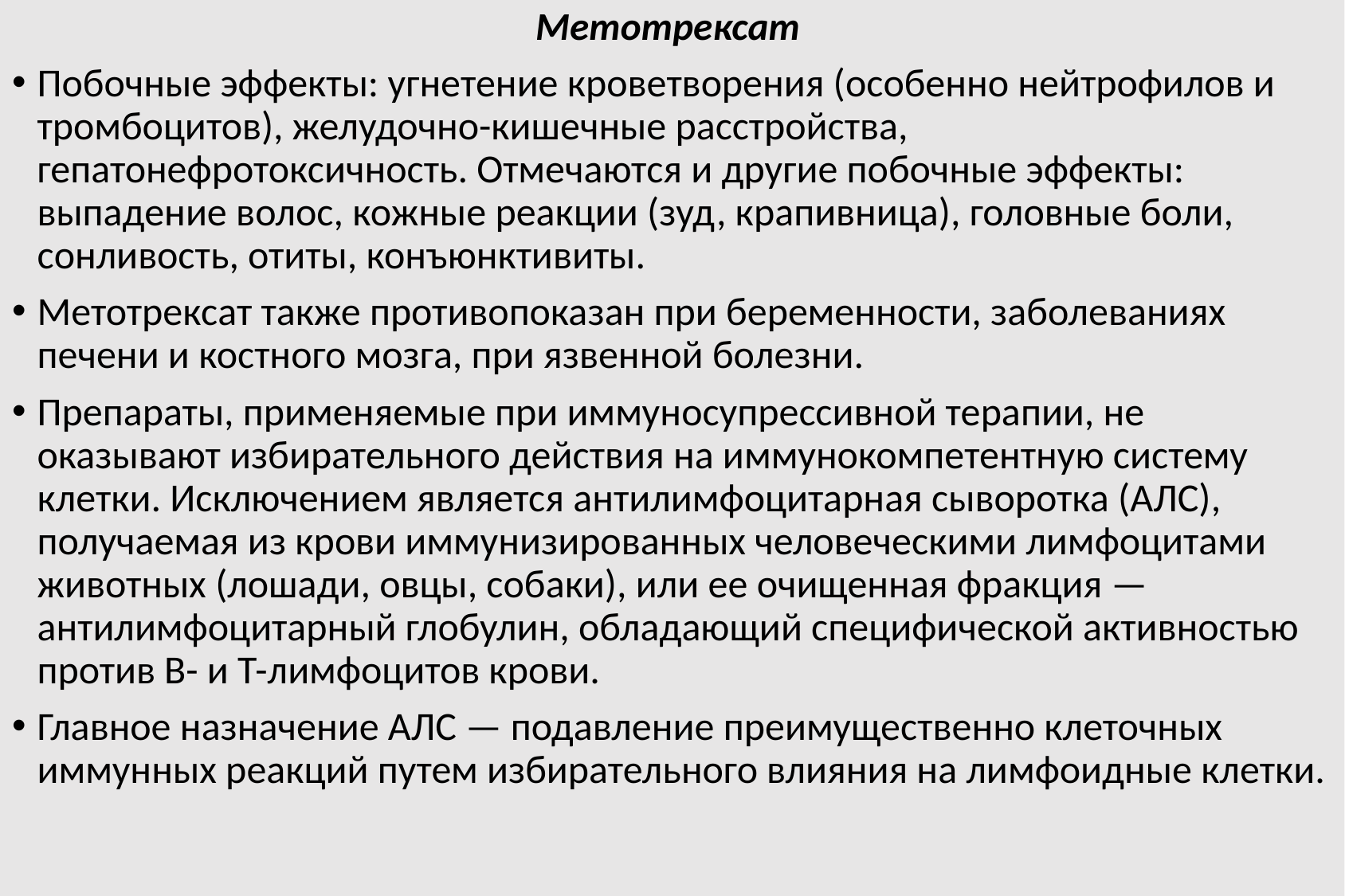

Метотрексат
Побочные эффекты: угнетение кроветворения (особенно нейтрофилов и тромбоцитов), желудочно-кишечные расстройства, гепатонефротоксичность. Отмечаются и другие побочные эффекты: выпадение волос, кожные реакции (зуд, крапивница), головные боли, сонливость, отиты, конъюнктивиты.
Метотрексат также противопоказан при беременности, заболеваниях печени и костного мозга, при язвенной болезни.
Препараты, применяемые при иммуносупрессивной терапии, не оказывают избирательного действия на иммунокомпетентную систему клетки. Исключением является антилимфоцитарная сыворотка (АЛС), получаемая из крови иммунизированных человеческими лимфоцитами животных (лошади, овцы, собаки), или ее очищенная фракция — антилимфоцитарный глобулин, обладающий специфической активностью против В- и Т-лимфоцитов крови.
Главное назначение АЛС — подавление преимущественно клеточных иммунных реакций путем избирательного влияния на лимфоидные клетки.